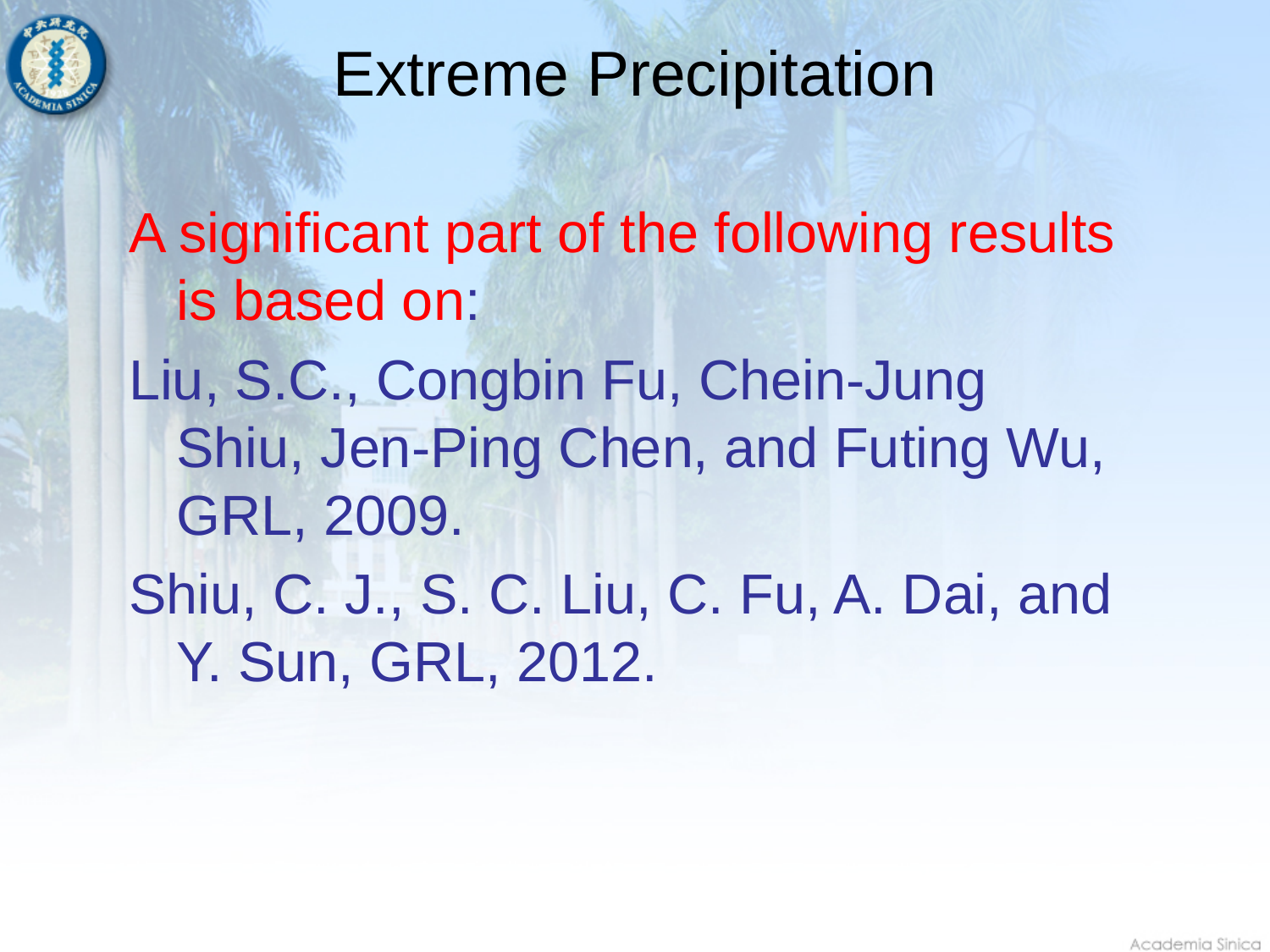

# Extreme Precipitation
A significant part of the following results is based on:
Liu, S.C., Congbin Fu, Chein-Jung Shiu, Jen-Ping Chen, and Futing Wu, GRL, 2009.
Shiu, C. J., S. C. Liu, C. Fu, A. Dai, and Y. Sun, GRL, 2012.